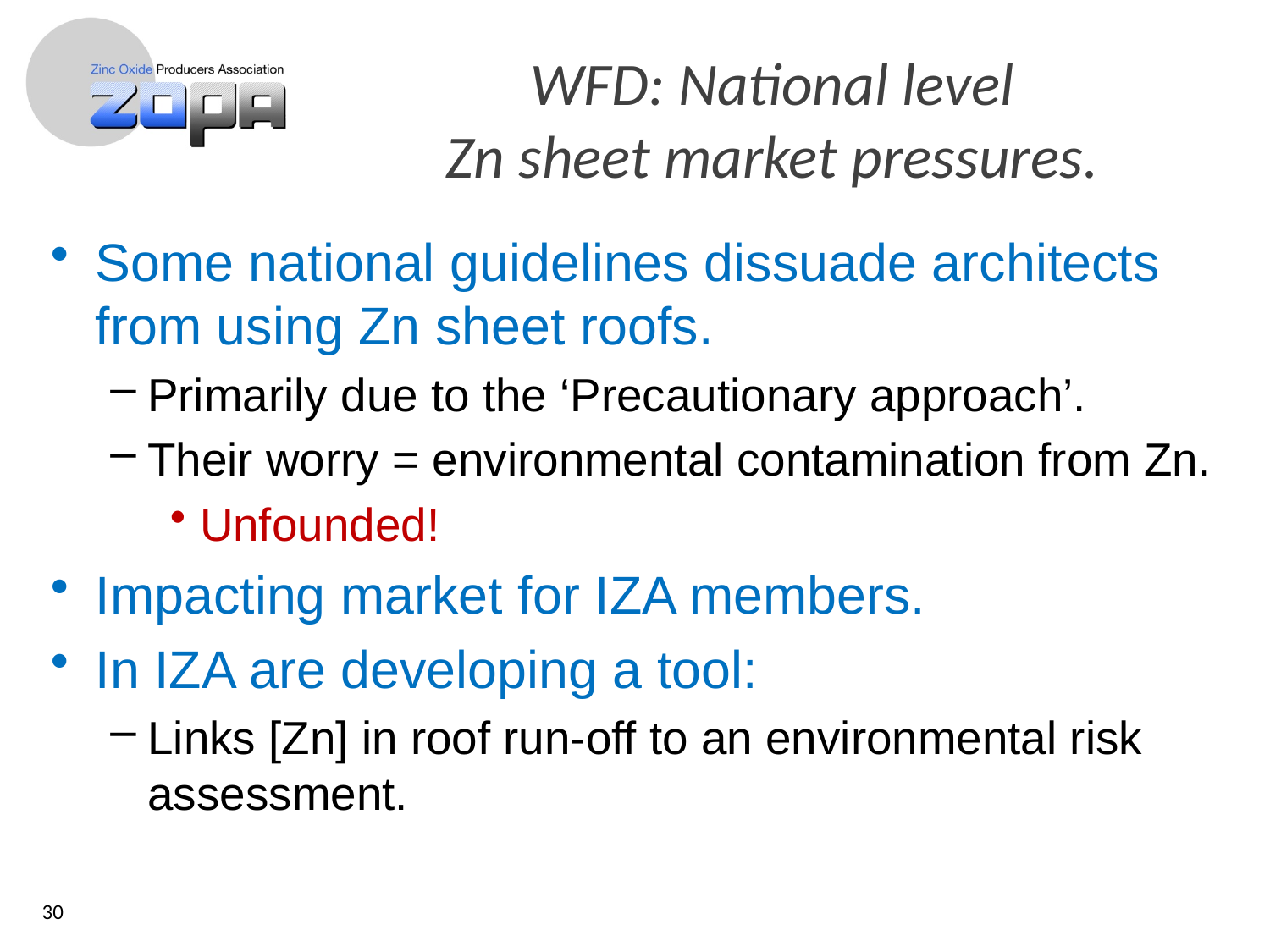

# WFD: National level Zn sheet market pressures.
Some national guidelines dissuade architects from using Zn sheet roofs.
Primarily due to the ‘Precautionary approach’.
Their worry = environmental contamination from Zn.
Unfounded!
Impacting market for IZA members.
In IZA are developing a tool:
Links [Zn] in roof run-off to an environmental risk assessment.
30